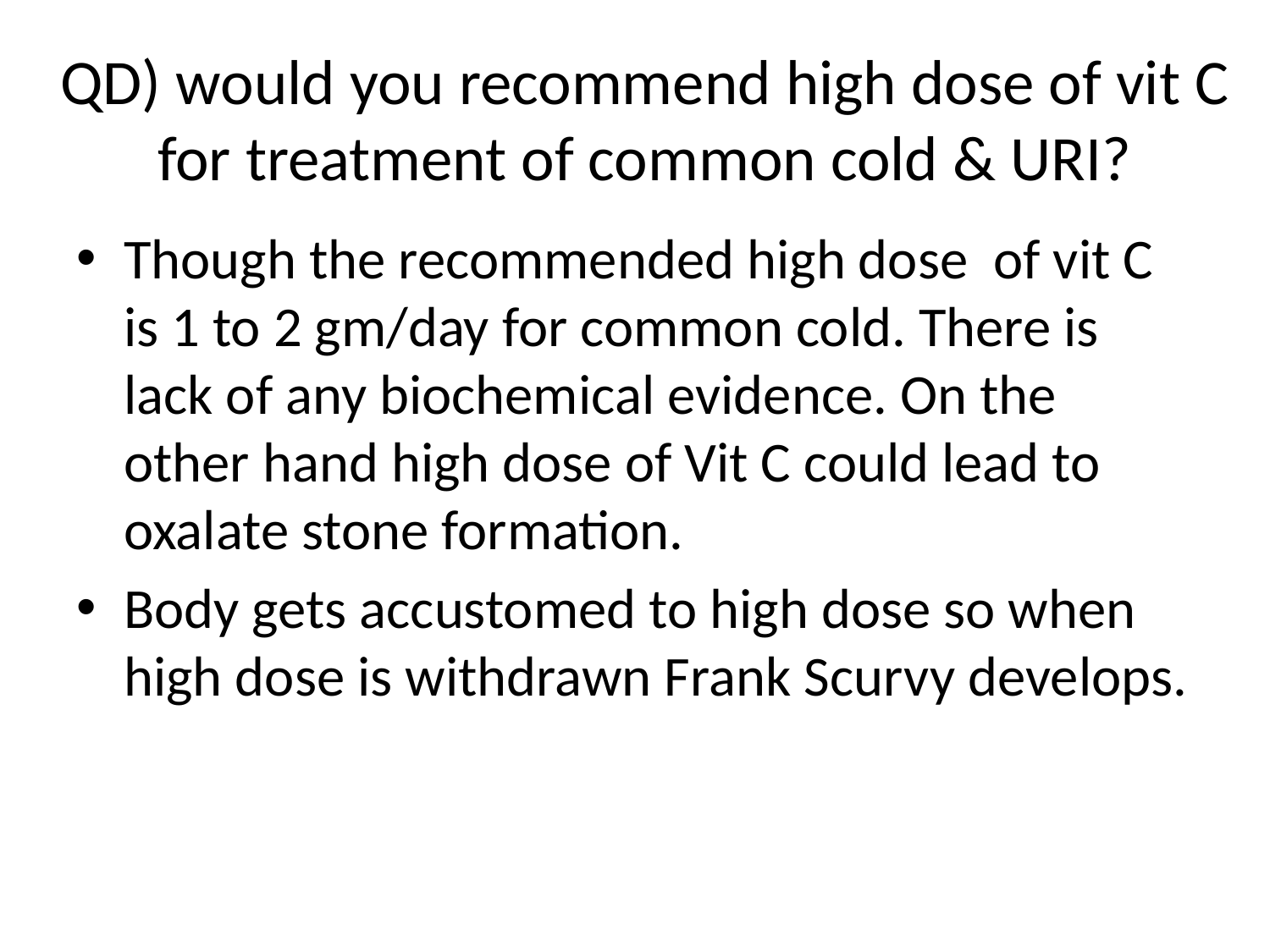

# QD) would you recommend high dose of vit C for treatment of common cold & URI?
Though the recommended high dose  of vit C is 1 to 2 gm/day for common cold. There is lack of any biochemical evidence. On the other hand high dose of Vit C could lead to oxalate stone formation.
Body gets accustomed to high dose so when high dose is withdrawn Frank Scurvy develops.